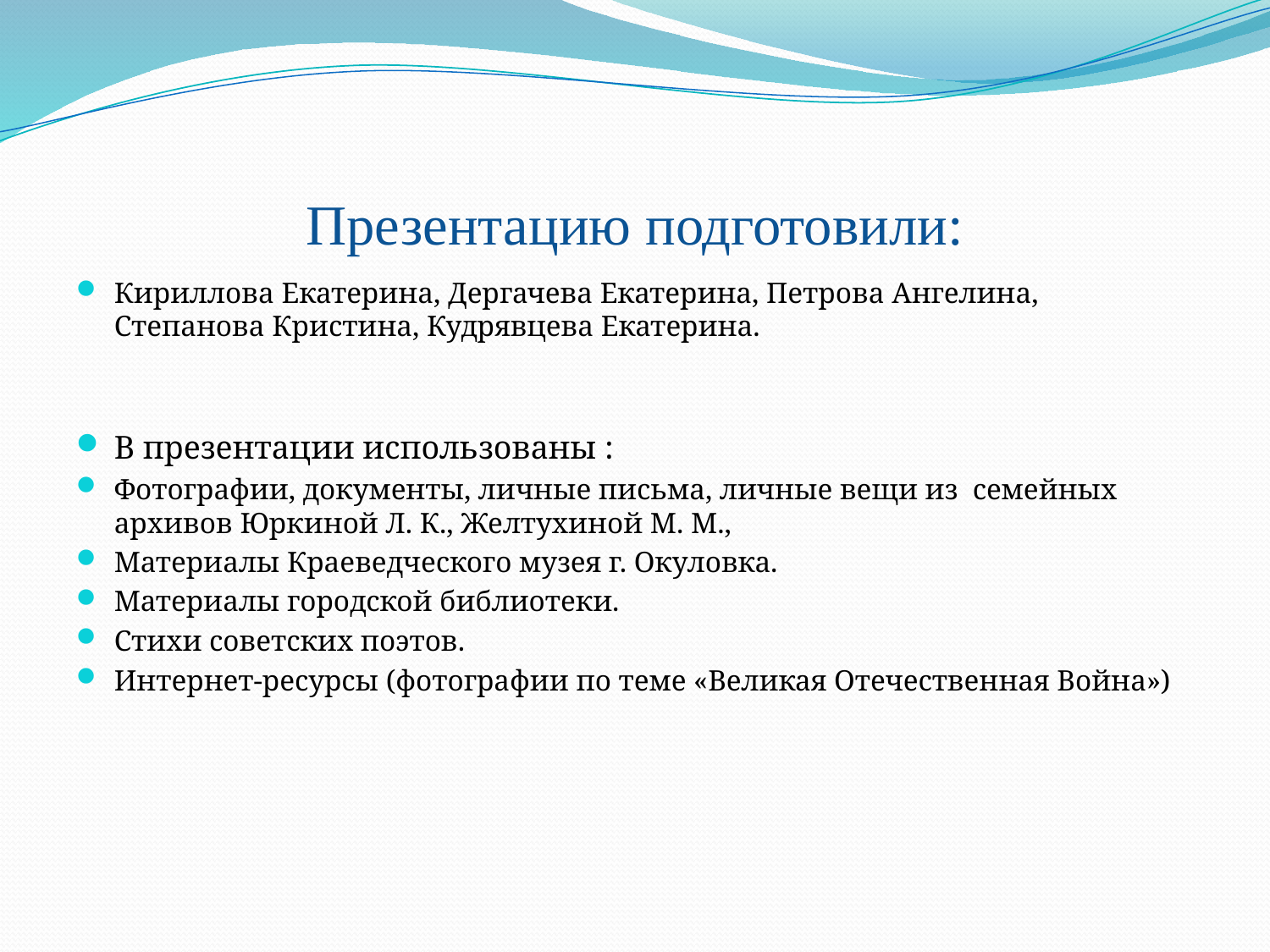

# Презентацию подготовили:
Кириллова Екатерина, Дергачева Екатерина, Петрова Ангелина, Степанова Кристина, Кудрявцева Екатерина.

В презентации использованы :
Фотографии, документы, личные письма, личные вещи из  семейных архивов Юркиной Л. К., Желтухиной М. М.,
Материалы Краеведческого музея г. Окуловка.
Материалы городской библиотеки.
Стихи советских поэтов.
Интернет-ресурсы (фотографии по теме «Великая Отечественная Война»)